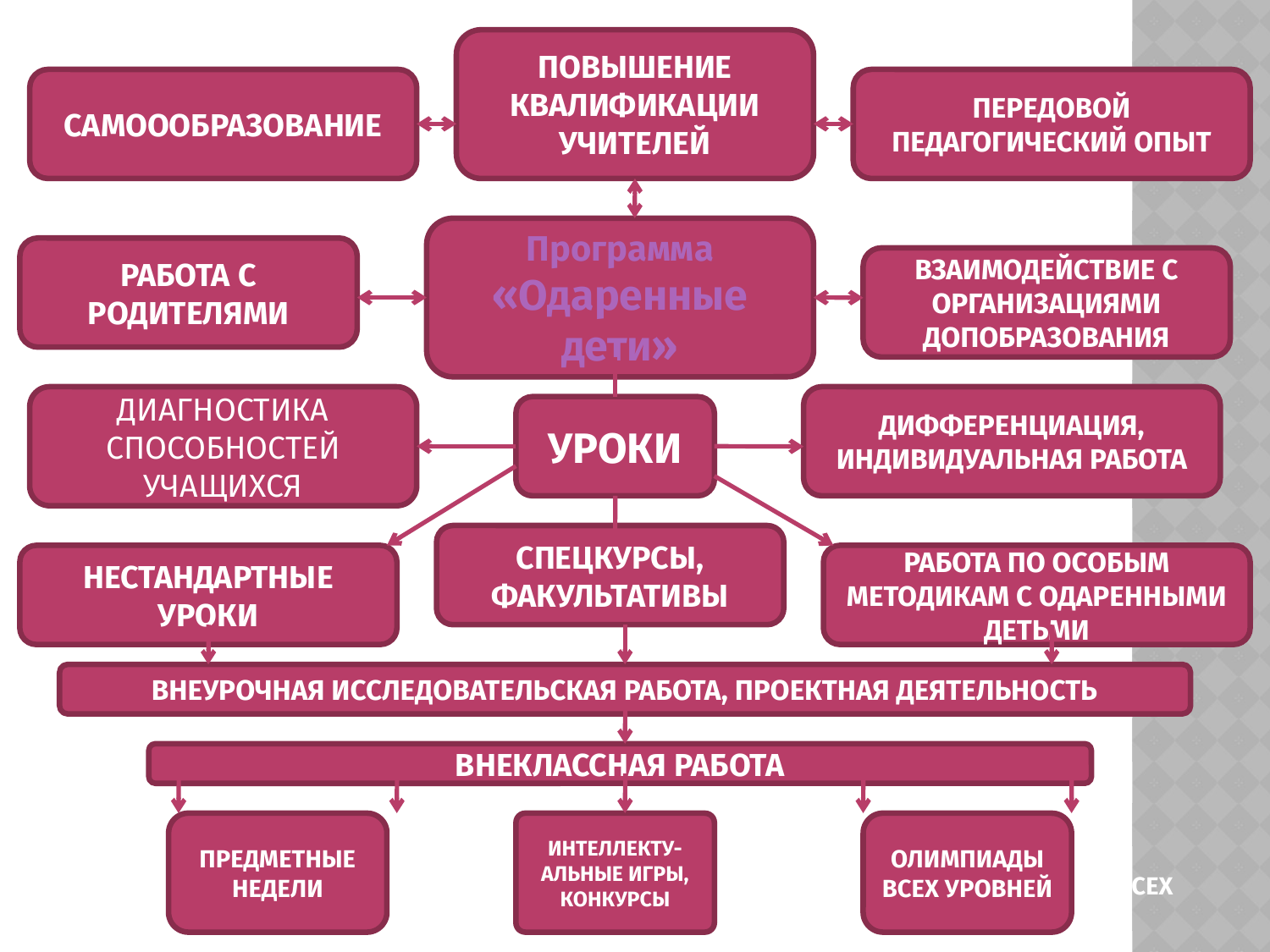

ПОВЫШЕНИЕ КВАЛИФИКАЦИИ УЧИТЕЛЕЙ
САМОООБРАЗОВАНИЕ
ПЕРЕДОВОЙ ПЕДАГОГИЧЕСКИЙ ОПЫТ
Программа «Одаренные дети»
РАБОТА С РОДИТЕЛЯМИ
ВЗАИМОДЕЙСТВИЕ С ОРГАНИЗАЦИЯМИ ДОПОБРАЗОВАНИЯ
ДИАГНОСТИКА СПОСОБНОСТЕЙ УЧАЩИХСЯ
ДИФФЕРЕНЦИАЦИЯ, ИНДИВИДУАЛЬНАЯ РАБОТА
УРОКИ
СПЕЦКУРСЫ, ФАКУЛЬТАТИВЫ
НЕСТАНДАРТНЫЕ УРОКИ
РАБОТА ПО ОСОБЫМ МЕТОДИКАМ С ОДАРЕННЫМИ ДЕТЬМИ
ВНЕУРОЧНАЯ ИССЛЕДОВАТЕЛЬСКАЯ РАБОТА, ПРОЕКТНАЯ ДЕЯТЕЛЬНОСТЬ
ВНЕКЛАССНАЯ РАБОТА
ПРЕДМЕТНЫЕ НЕДЕЛИ
ИНТЕЛЛЕКТУ-АЛЬНЫЕ ИГРЫ, КОНКУРСЫ
ОЛИМПИАДЫ ВСЕХ УРОВНЕЙ
ВСЕХ